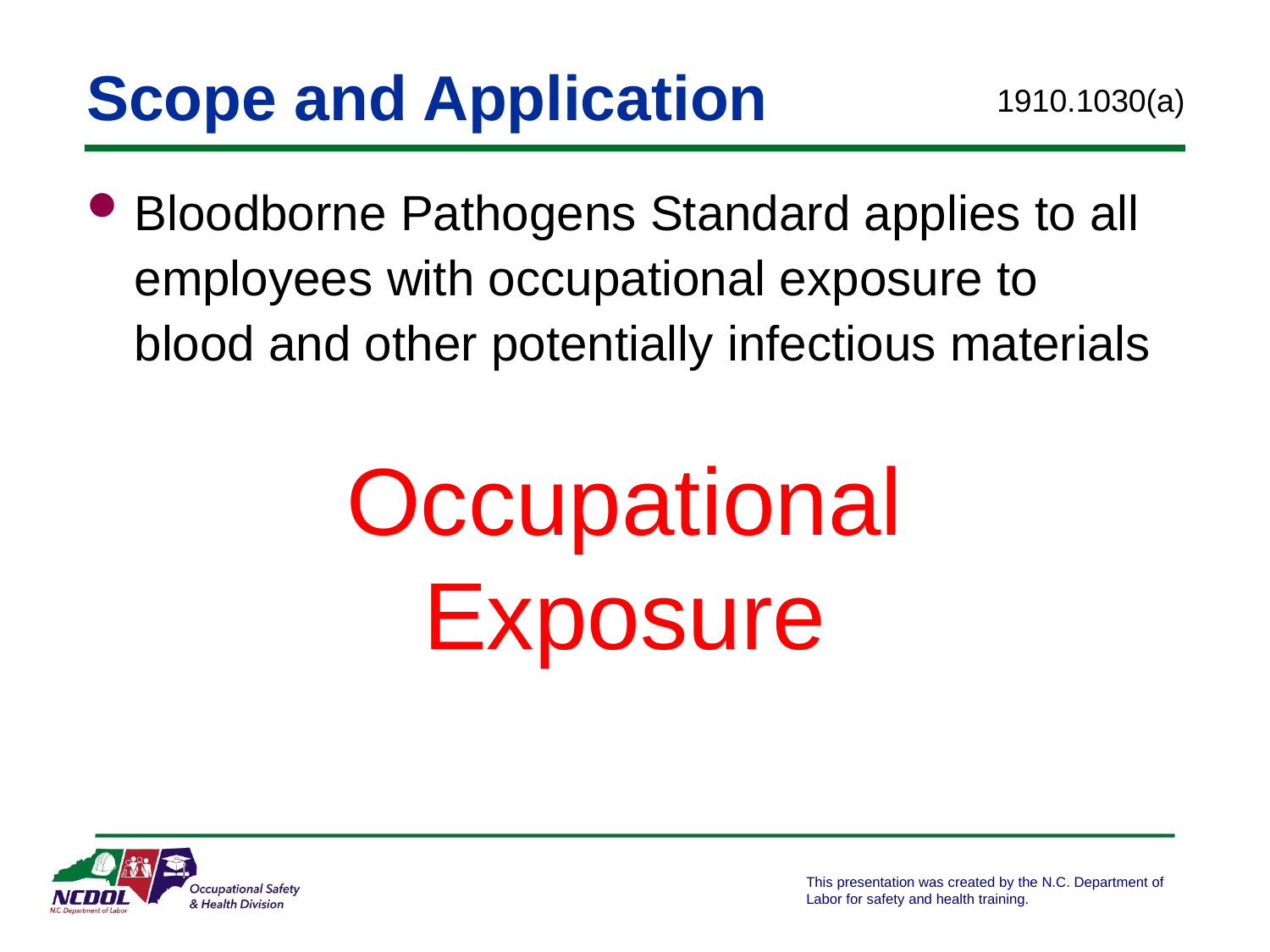

# Scope and Application
1910.1030(a)
Bloodborne Pathogens Standard applies to all employees with occupational exposure to blood and other potentially infectious materials
Occupational Exposure